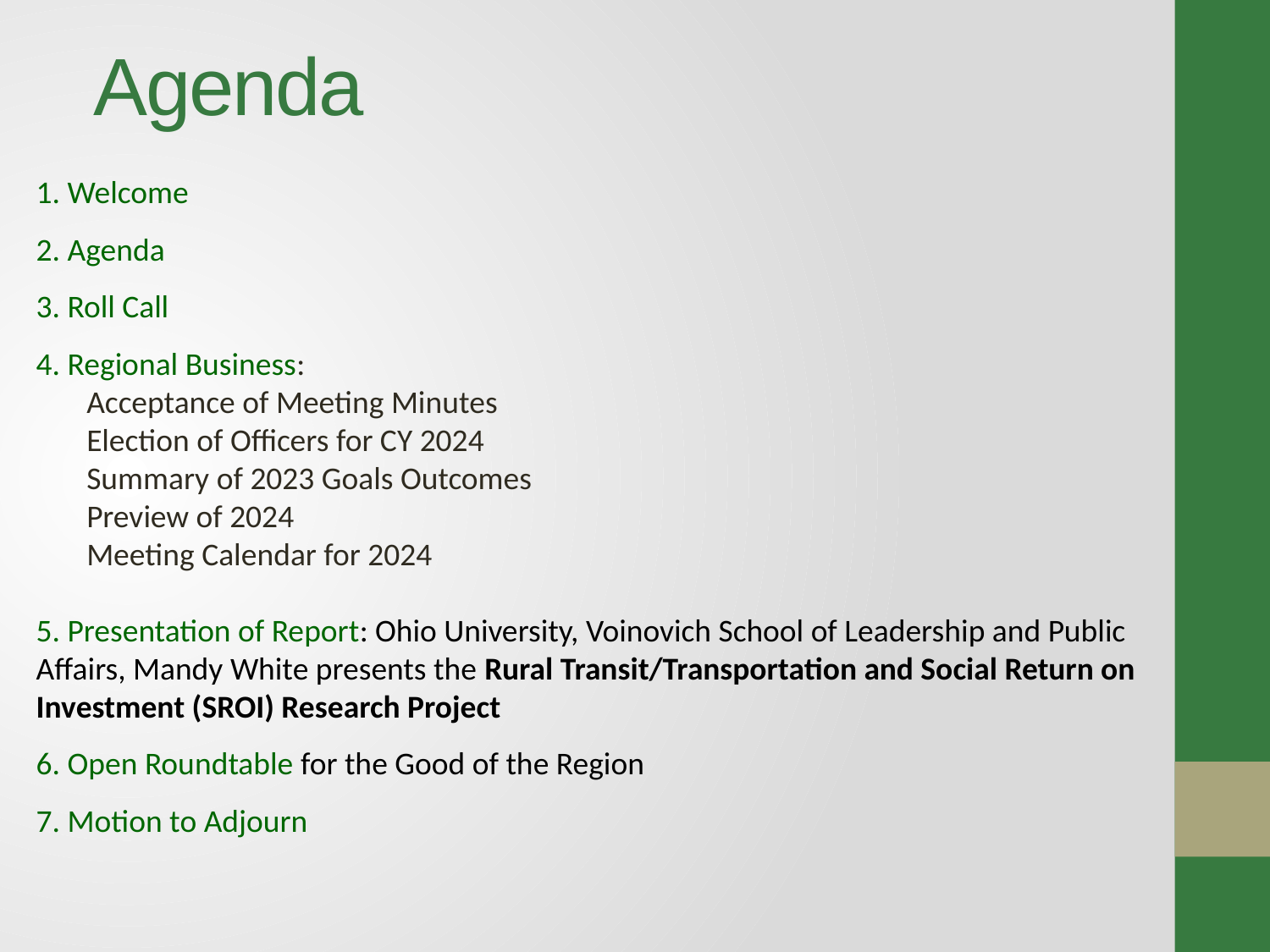

# Agenda
1. Welcome
2. Agenda
3. Roll Call
4. Regional Business:
       Acceptance of Meeting Minutes
       Election of Officers for CY 2024
       Summary of 2023 Goals Outcomes
       Preview of 2024
       Meeting Calendar for 2024

5. Presentation of Report: Ohio University, Voinovich School of Leadership and Public Affairs, Mandy White presents the Rural Transit/Transportation and Social Return on Investment (SROI) Research Project
6. Open Roundtable for the Good of the Region
7. Motion to Adjourn